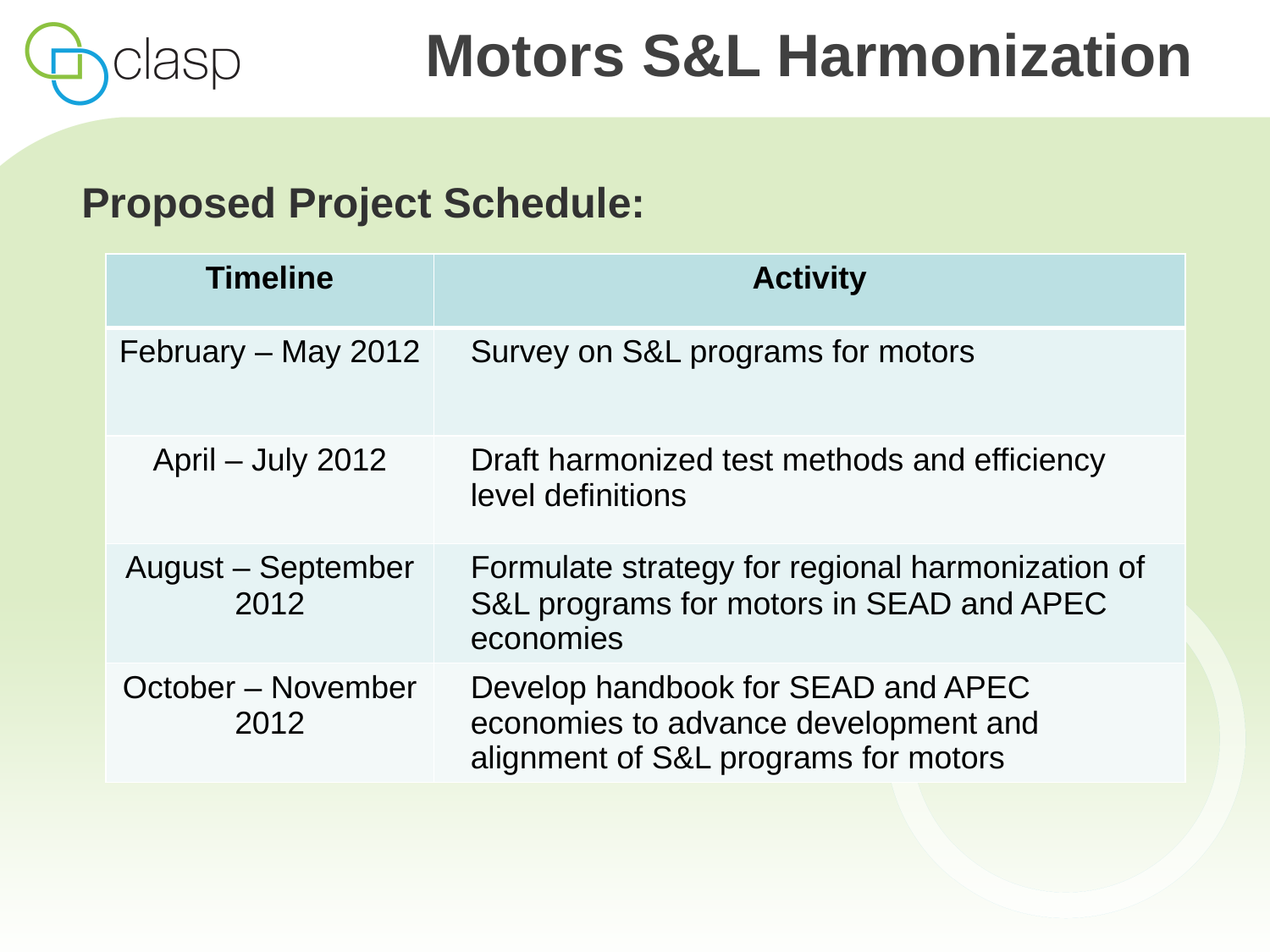

# Motors S&L Harmonization
Proposed Project Schedule:

| Timeline | Activity |
| --- | --- |
| February – May 2012 | Survey on S&L programs for motors |
| April – July 2012 | Draft harmonized test methods and efficiency level definitions |
| August – September 2012 | Formulate strategy for regional harmonization of S&L programs for motors in SEAD and APEC economies |
| October – November 2012 | Develop handbook for SEAD and APEC economies to advance development and alignment of S&L programs for motors |